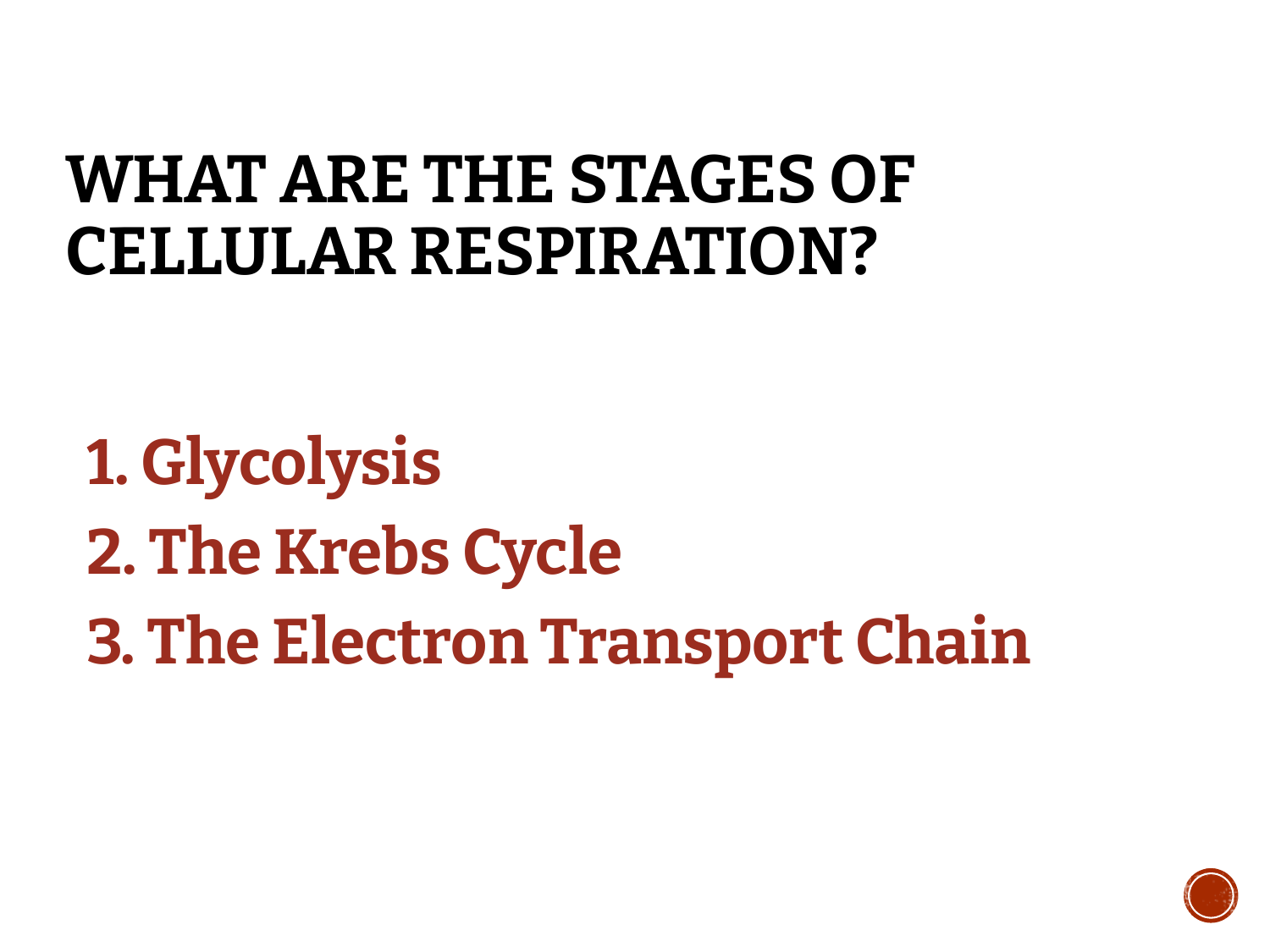

# What are the Stages of Cellular Respiration?
1. Glycolysis
2. The Krebs Cycle
3. The Electron Transport Chain